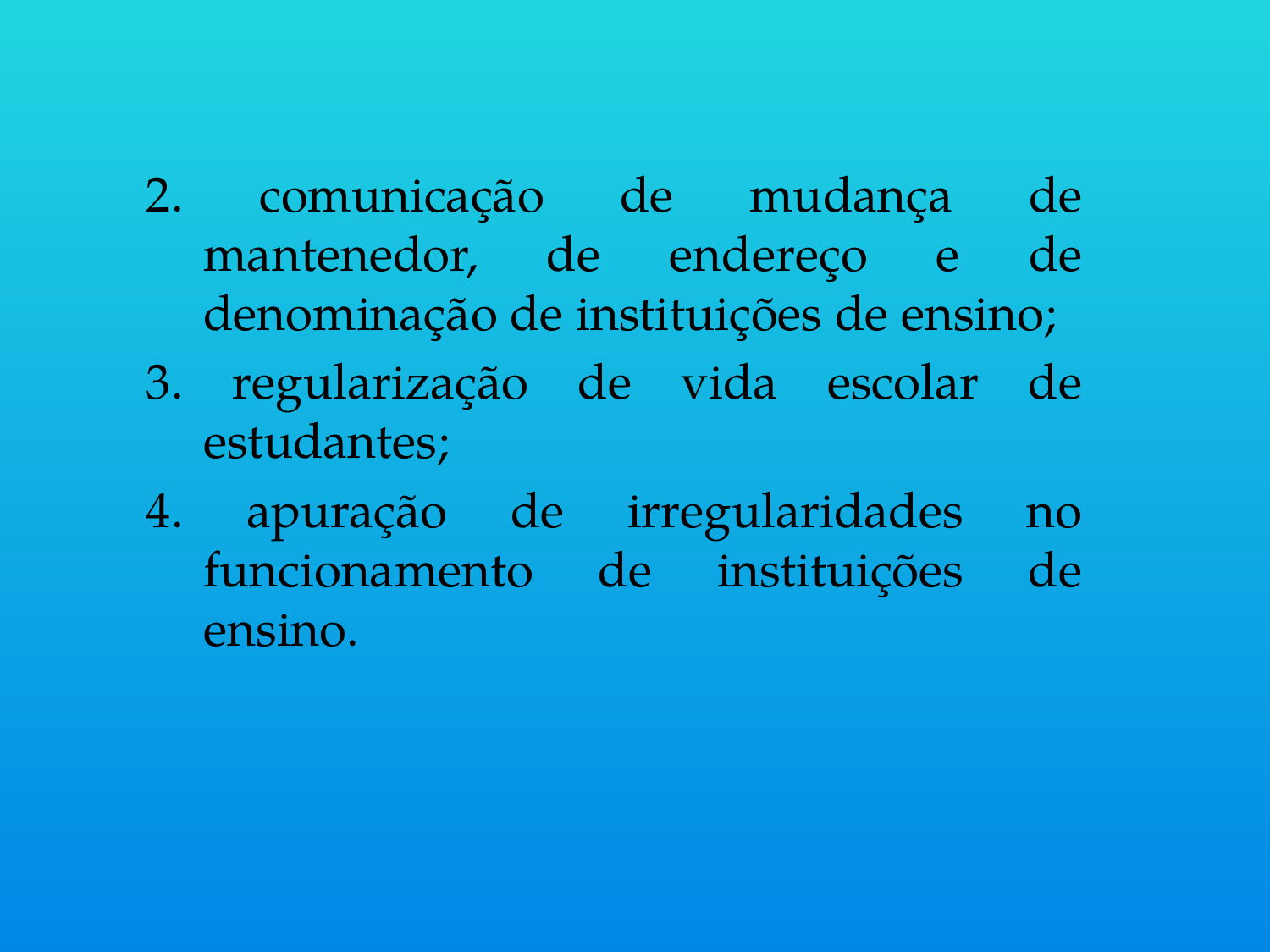

2. comunicação de mudança de mantenedor, de endereço e de denominação de instituições de ensino;
3. regularização de vida escolar de estudantes;
4. apuração de irregularidades no funcionamento de instituições de ensino.